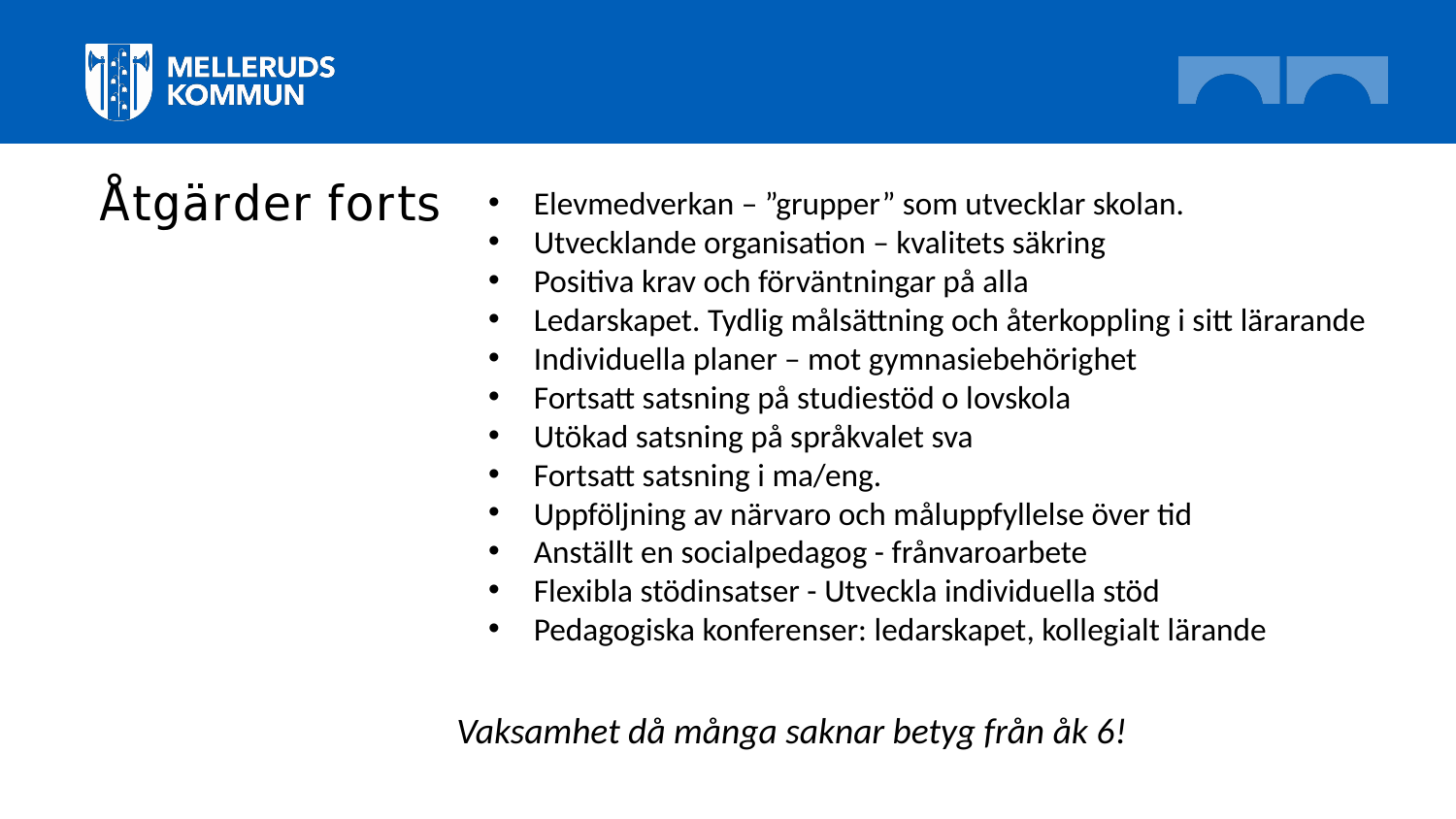

# Åtgärder forts
Elevmedverkan – ”grupper” som utvecklar skolan.
Utvecklande organisation – kvalitets säkring
Positiva krav och förväntningar på alla
Ledarskapet. Tydlig målsättning och återkoppling i sitt lärarande
Individuella planer – mot gymnasiebehörighet
Fortsatt satsning på studiestöd o lovskola
Utökad satsning på språkvalet sva
Fortsatt satsning i ma/eng.
Uppföljning av närvaro och måluppfyllelse över tid
Anställt en socialpedagog - frånvaroarbete
Flexibla stödinsatser - Utveckla individuella stöd
Pedagogiska konferenser: ledarskapet, kollegialt lärande

Vaksamhet då många saknar betyg från åk 6!